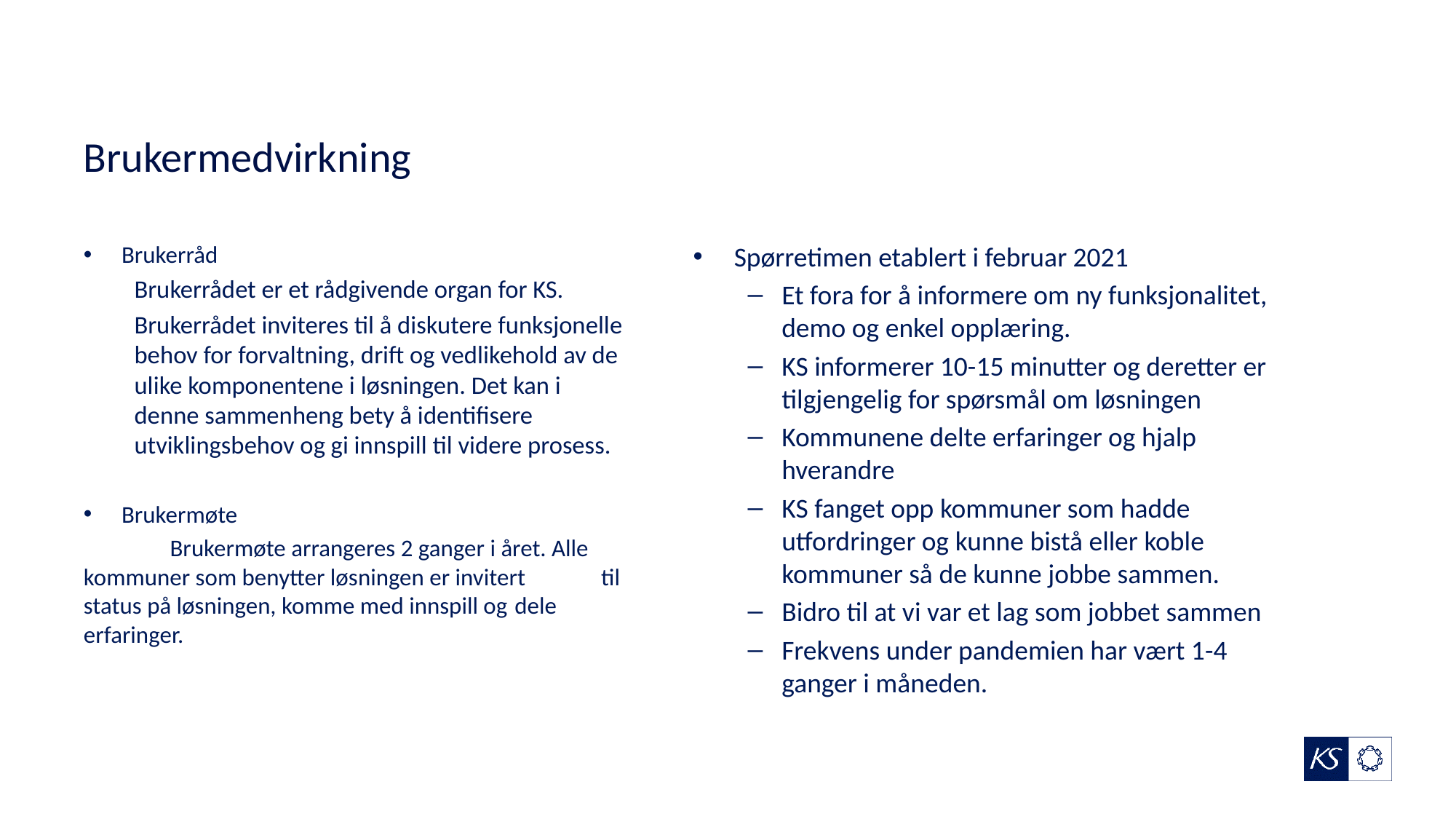

# Brukermedvirkning
Brukerråd
Brukerrådet er et rådgivende organ for KS.
Brukerrådet inviteres til å diskutere funksjonelle behov for forvaltning, drift og vedlikehold av de ulike komponentene i løsningen. Det kan i denne sammenheng bety å identifisere utviklingsbehov og gi innspill til videre prosess.

Brukermøte
	Brukermøte arrangeres 2 ganger i året. Alle 	kommuner som benytter løsningen er invitert 	til status på løsningen, komme med innspill og 	dele erfaringer.
Spørretimen etablert i februar 2021
Et fora for å informere om ny funksjonalitet, demo og enkel opplæring.
KS informerer 10-15 minutter og deretter er tilgjengelig for spørsmål om løsningen
Kommunene delte erfaringer og hjalp hverandre
KS fanget opp kommuner som hadde utfordringer og kunne bistå eller koble kommuner så de kunne jobbe sammen.
Bidro til at vi var et lag som jobbet sammen
Frekvens under pandemien har vært 1-4 ganger i måneden.